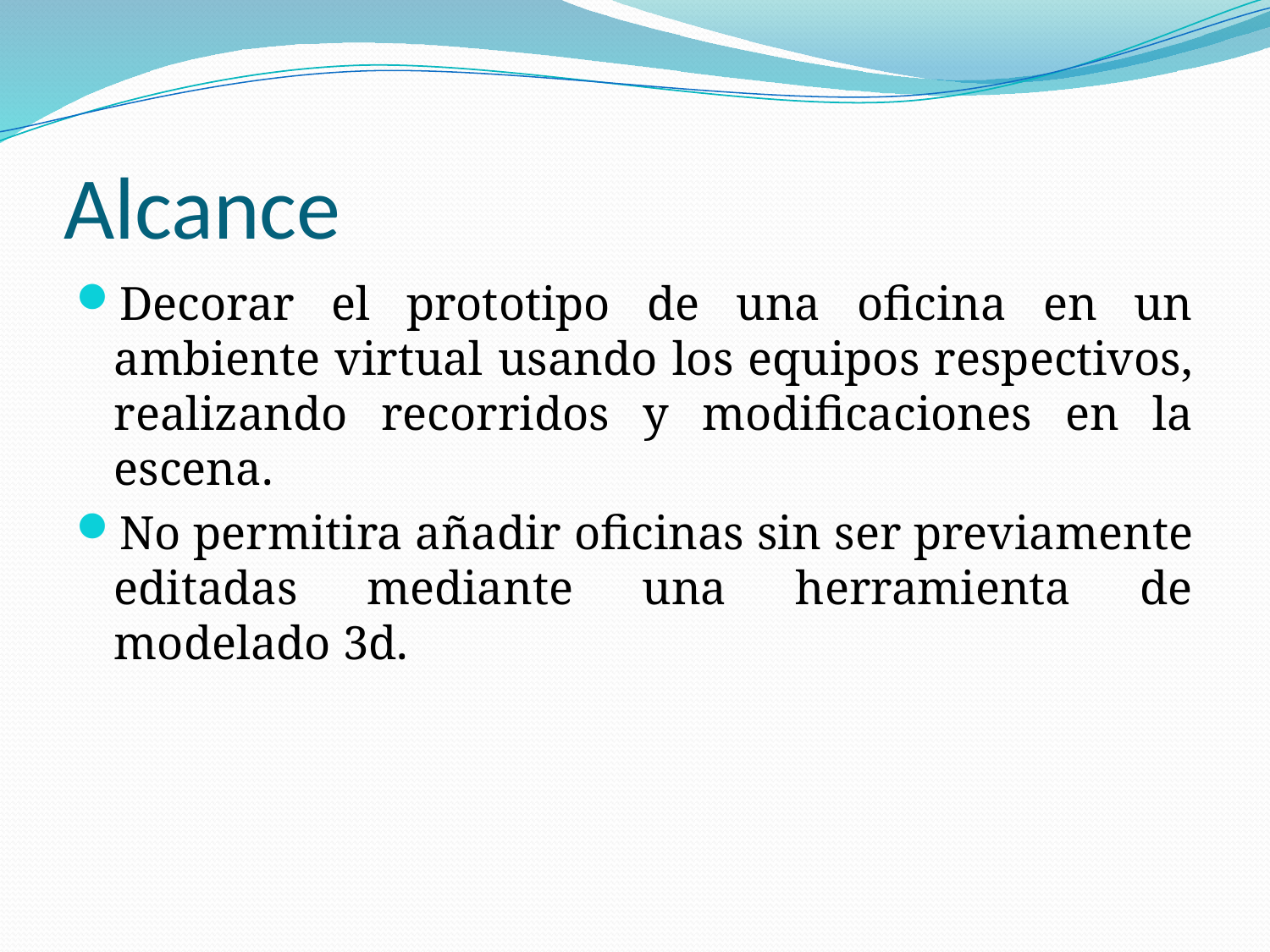

# Alcance
Decorar el prototipo de una oficina en un ambiente virtual usando los equipos respectivos, realizando recorridos y modificaciones en la escena.
No permitira añadir oficinas sin ser previamente editadas mediante una herramienta de modelado 3d.